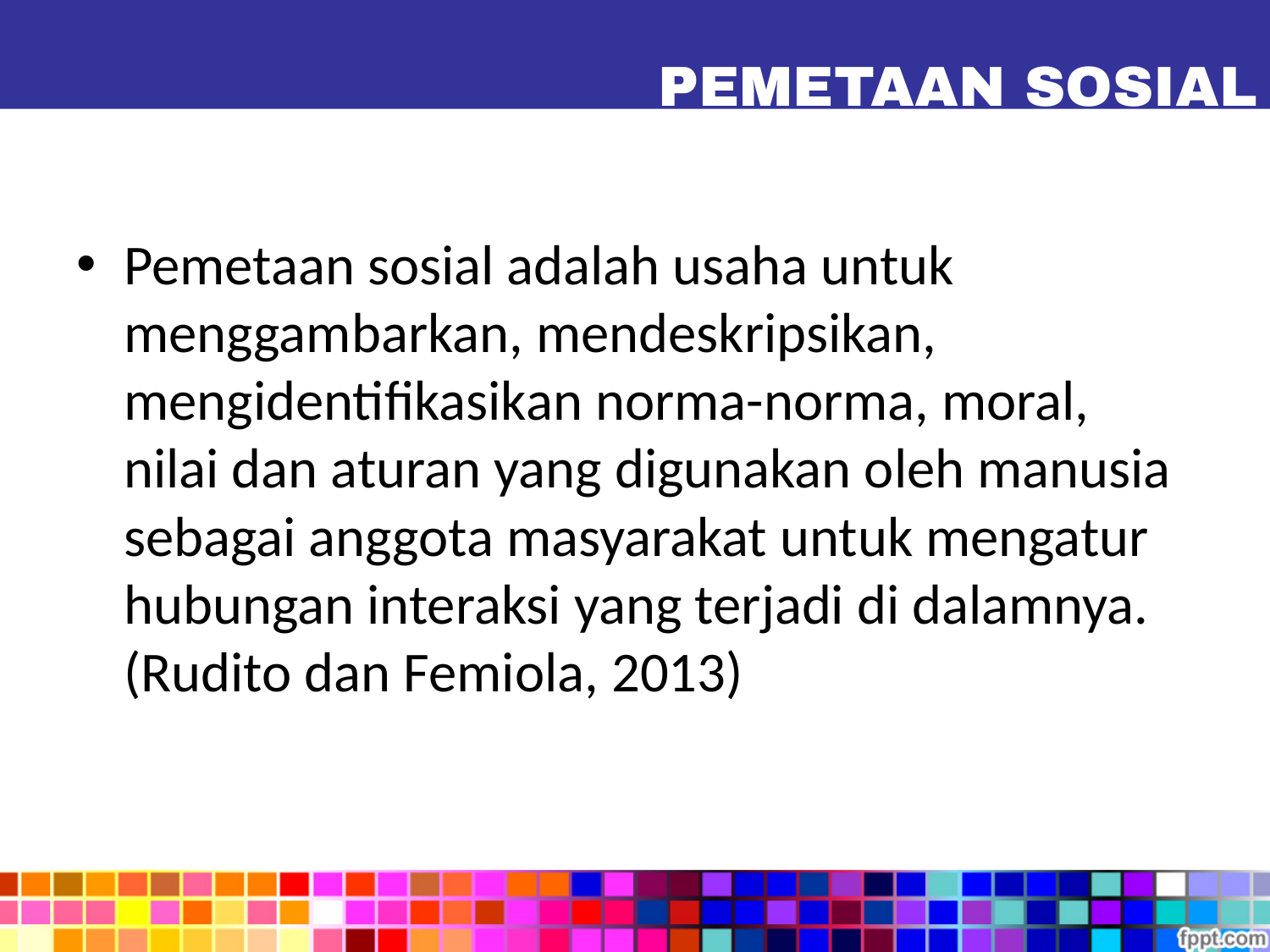

PEMETAAN SOSIAL
Pemetaan sosial adalah usaha untuk menggambarkan, mendeskripsikan, mengidentifikasikan norma-norma, moral, nilai dan aturan yang digunakan oleh manusia sebagai anggota masyarakat untuk mengatur hubungan interaksi yang terjadi di dalamnya. (Rudito dan Femiola, 2013)